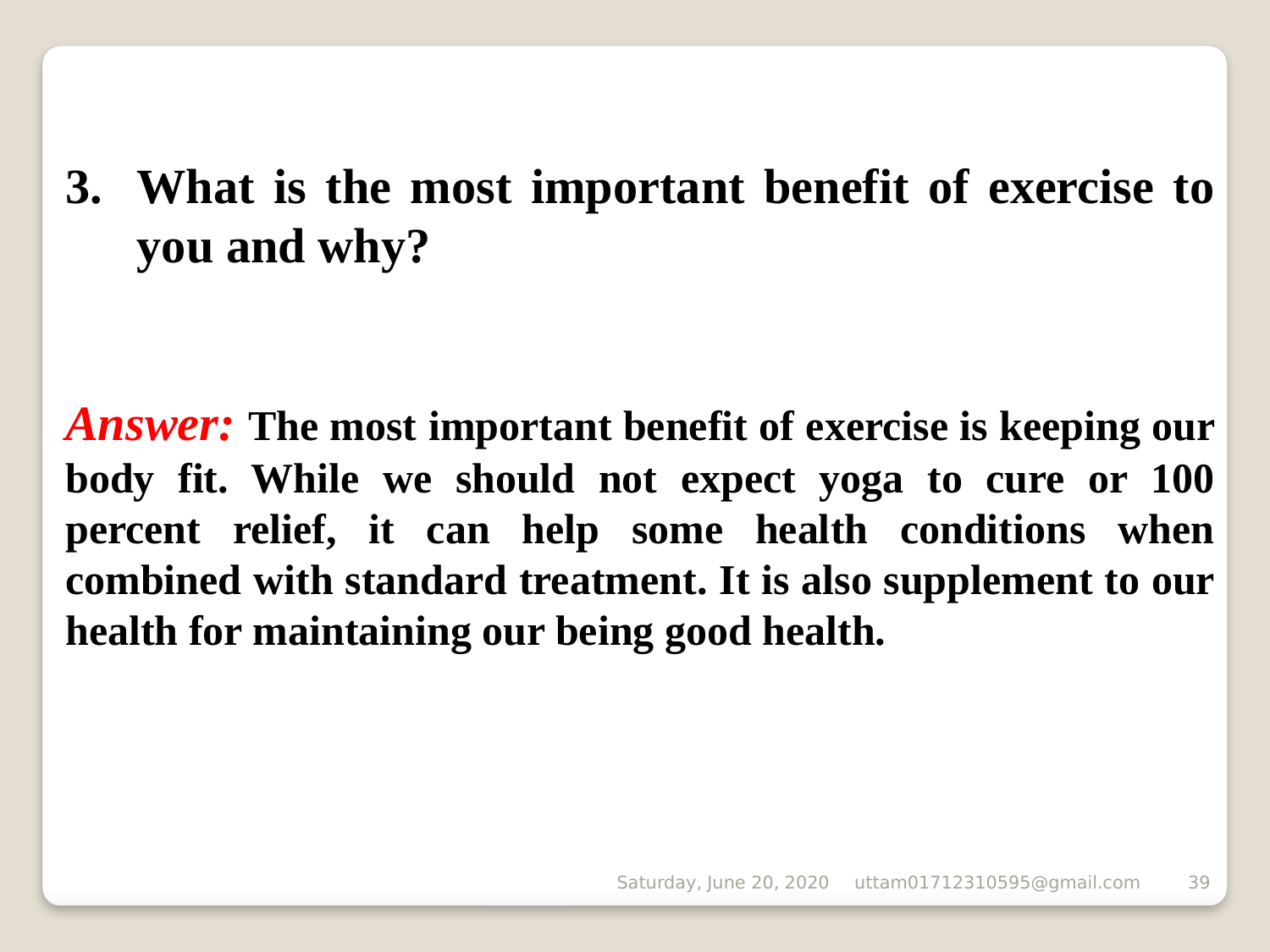

What is the most important benefit of exercise to you and why?

Answer: The most important benefit of exercise is keeping our body fit. While we should not expect yoga to cure or 100 percent relief, it can help some health conditions when combined with standard treatment. It is also supplement to our health for maintaining our being good health.
Saturday, June 20, 2020
uttam01712310595@gmail.com
39